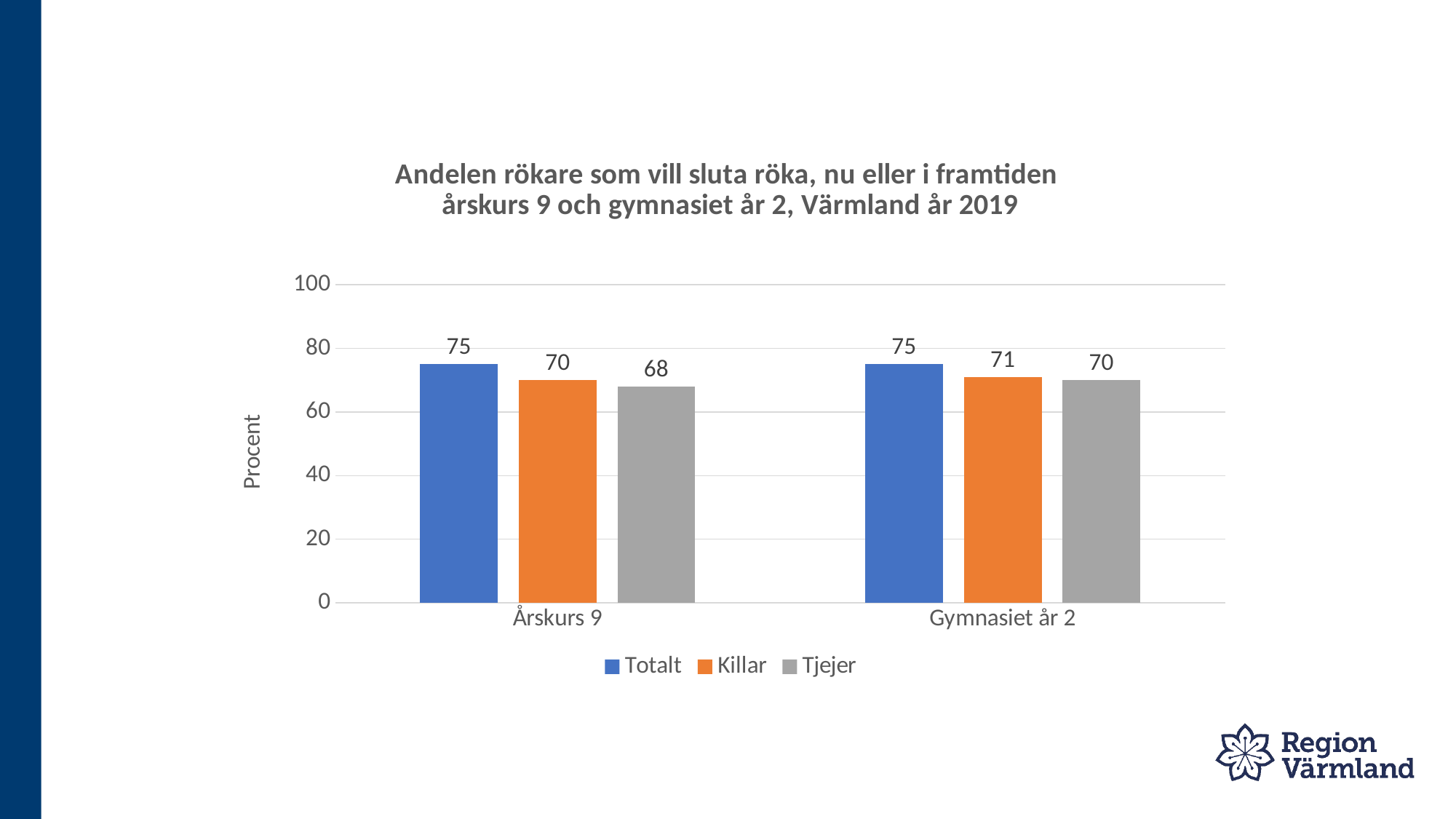

### Chart: Andelen rökare som vill sluta röka, nu eller i framtiden
årskurs 9 och gymnasiet år 2, Värmland år 2019

| Category | Totalt | Killar | Tjejer |
|---|---|---|---|
| Årskurs 9 | 75.0 | 70.0 | 68.0 |
| Gymnasiet år 2 | 75.0 | 71.0 | 70.0 |